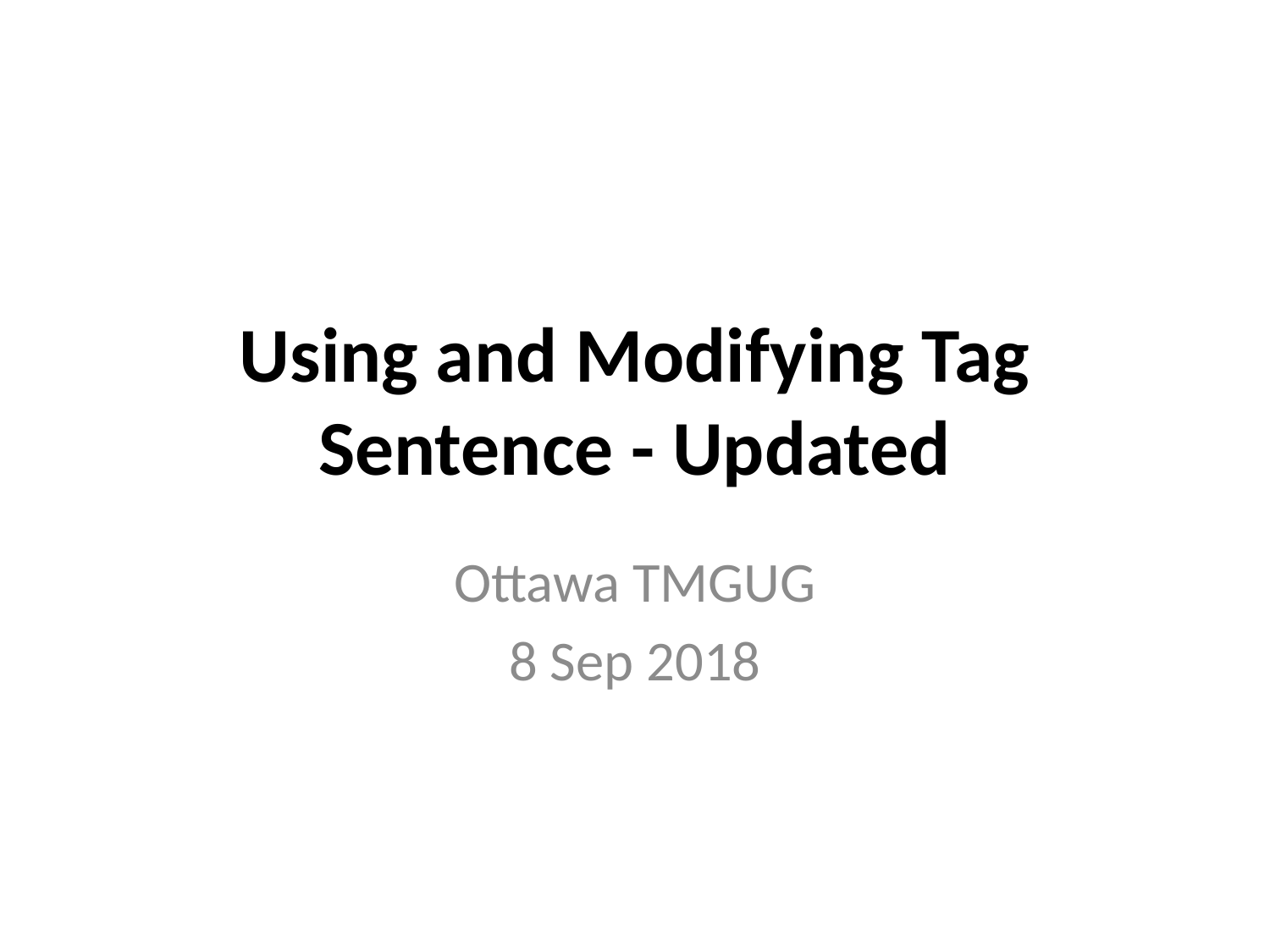

# Using and Modifying Tag Sentence - Updated
Ottawa TMGUG
8 Sep 2018